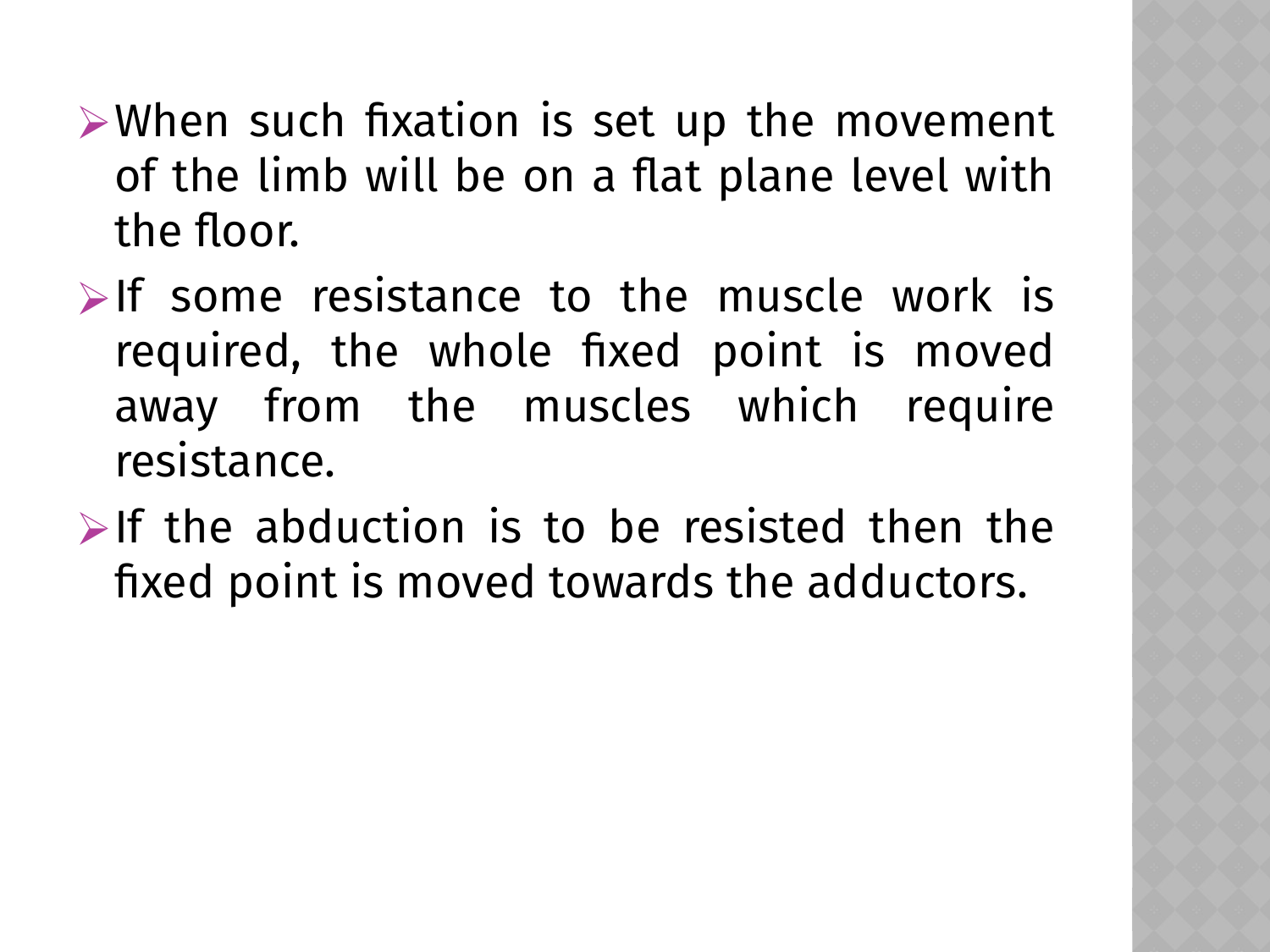

When such fixation is set up the movement of the limb will be on a flat plane level with the floor.
If some resistance to the muscle work is required, the whole fixed point is moved away from the muscles which require resistance.
If the abduction is to be resisted then the fixed point is moved towards the adductors.